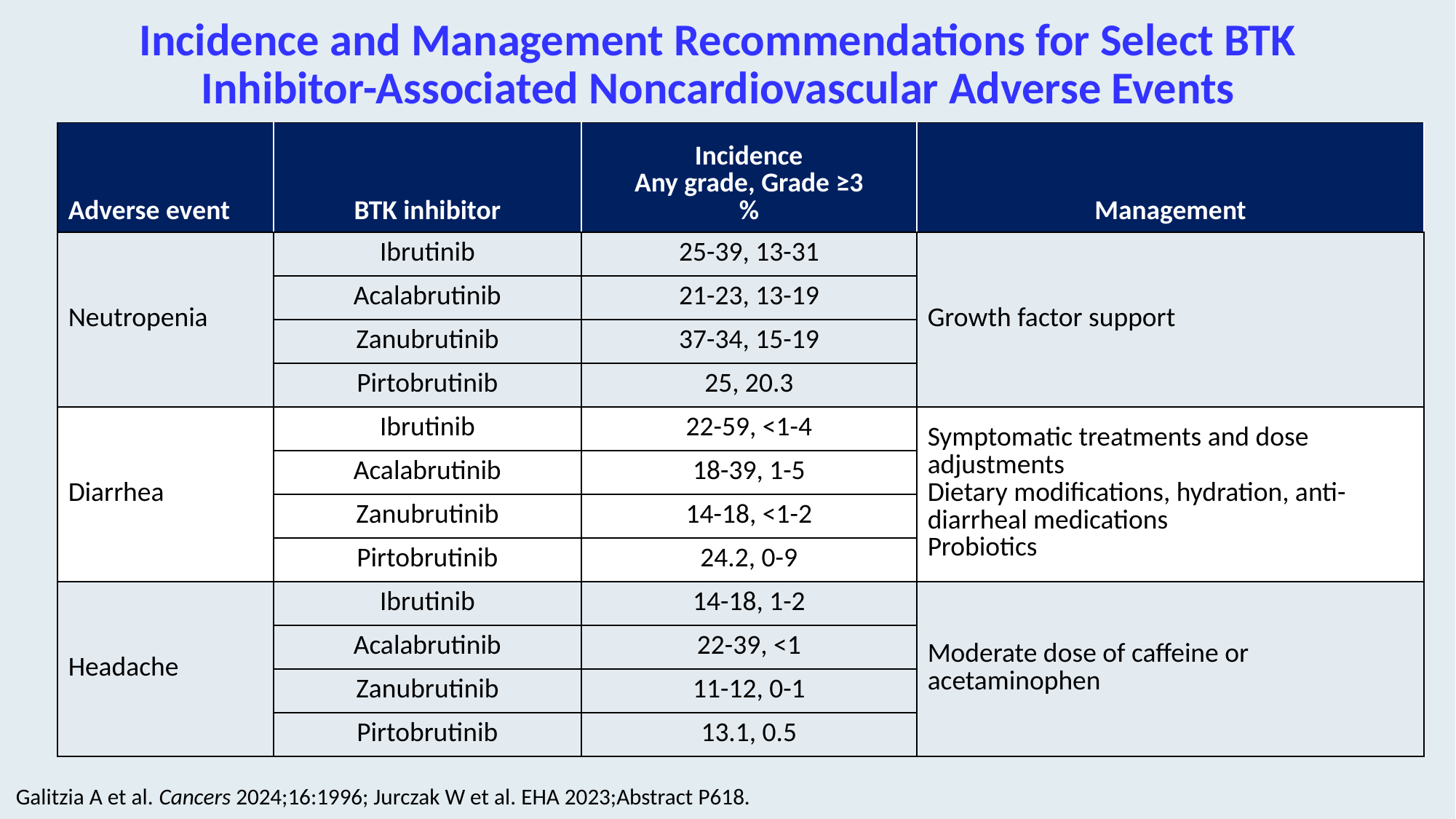

# Incidence and Management Recommendations for Select BTK Inhibitor-Associated Noncardiovascular Adverse Events
| Adverse event | BTK inhibitor | Incidence Any grade, Grade ≥3 % | Management |
| --- | --- | --- | --- |
| Neutropenia | Ibrutinib | 25-39, 13-31 | Growth factor support |
|  | Acalabrutinib | 21-23, 13-19 |  |
|  | Zanubrutinib | 37-34, 15-19 |  |
|  | Pirtobrutinib | 25, 20.3 |  |
| Diarrhea | Ibrutinib | 22-59, <1-4 | Symptomatic treatments and dose adjustments Dietary modifications, hydration, anti-diarrheal medications Probiotics |
|  | Acalabrutinib | 18-39, 1-5 |  |
|  | Zanubrutinib | 14-18, <1-2 |  |
|  | Pirtobrutinib | 24.2, 0-9 |  |
| Headache | Ibrutinib | 14-18, 1-2 | Moderate dose of caffeine or acetaminophen |
|  | Acalabrutinib | 22-39, <1 |  |
|  | Zanubrutinib | 11-12, 0-1 |  |
|  | Pirtobrutinib | 13.1, 0.5 |  |
Galitzia A et al. Cancers 2024;16:1996; Jurczak W et al. EHA 2023;Abstract P618.